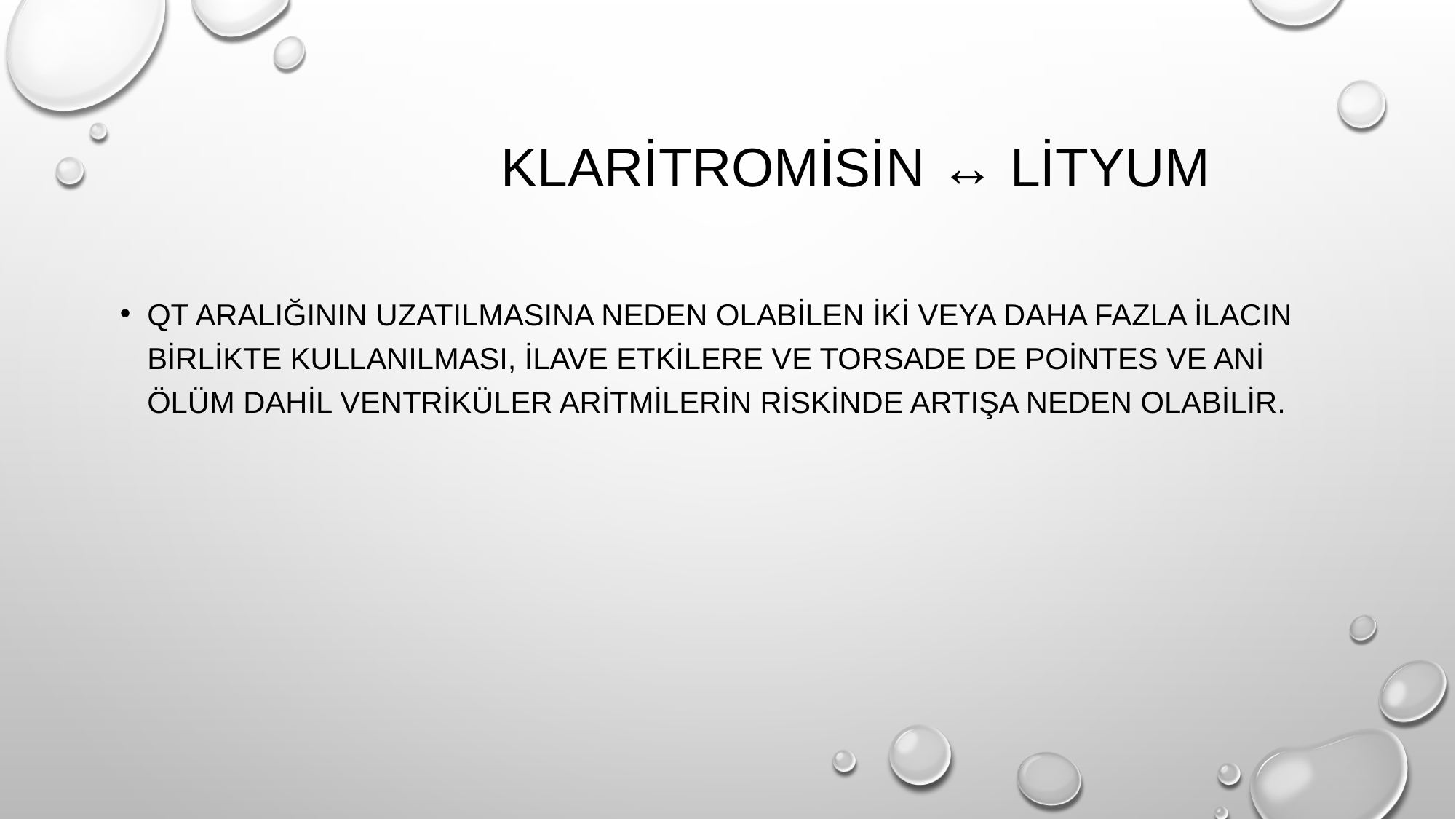

# klaritromisin ↔ lityum
QT aralığının uzatılmasına neden olabilen iki veya daha fazla ilacın birlikte kullanılması, ilave etkilere ve torsade de pointes ve ani ölüm dahil ventriküler aritmilerin riskinde artışa neden olabilir.